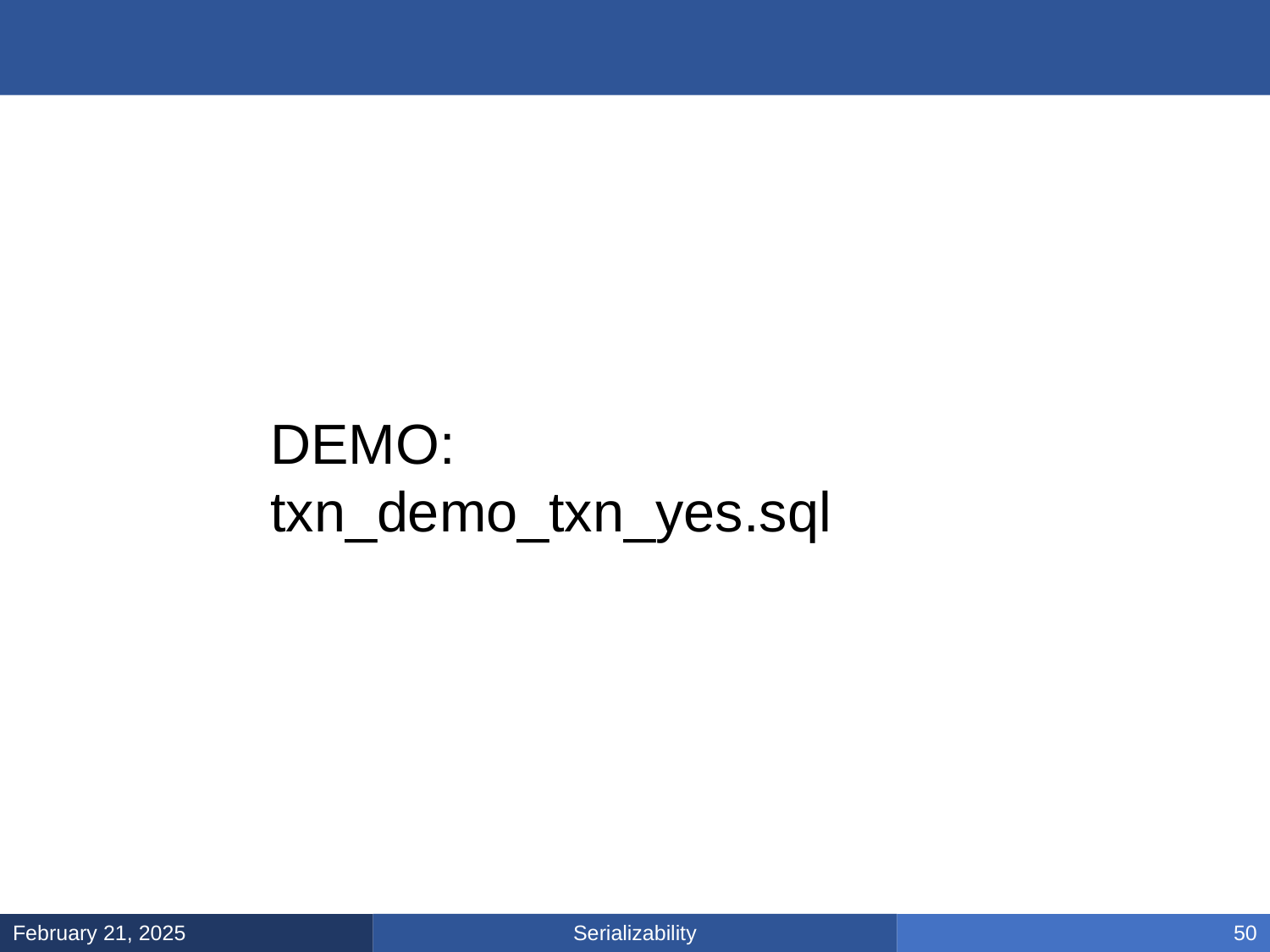

#
DEMO:
txn_demo_txn_yes.sql
Serializability
February 21, 2025
50